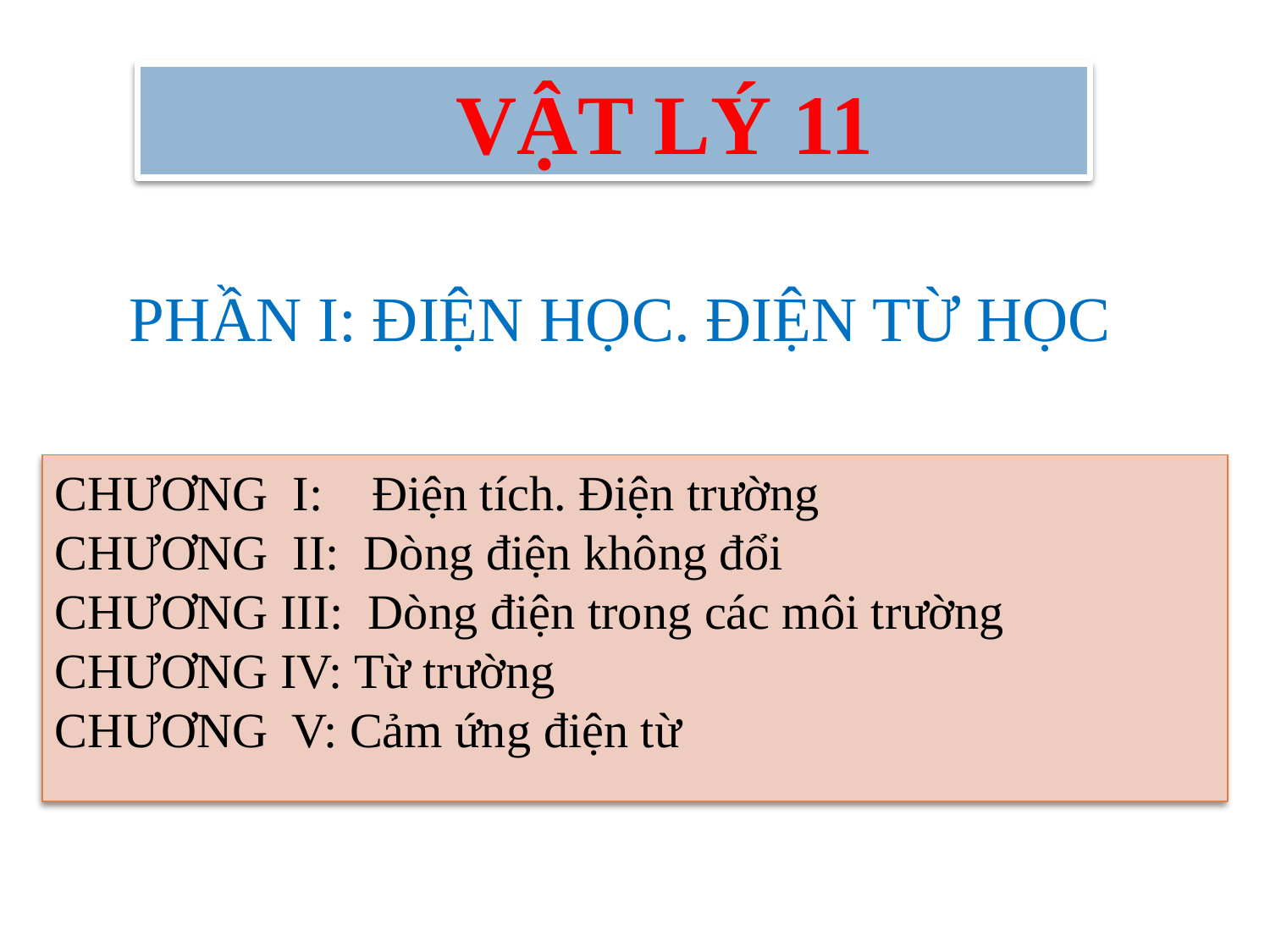

VẬT LÝ 11
PHẦN I: ĐIỆN HỌC. ĐIỆN TỪ HỌC
CHƯƠNG  I:    Điện tích. Điện trường
CHƯƠNG  II:  Dòng điện không đổi
CHƯƠNG III:  Dòng điện trong các môi trường
CHƯƠNG IV: Từ trường
CHƯƠNG  V: Cảm ứng điện từ